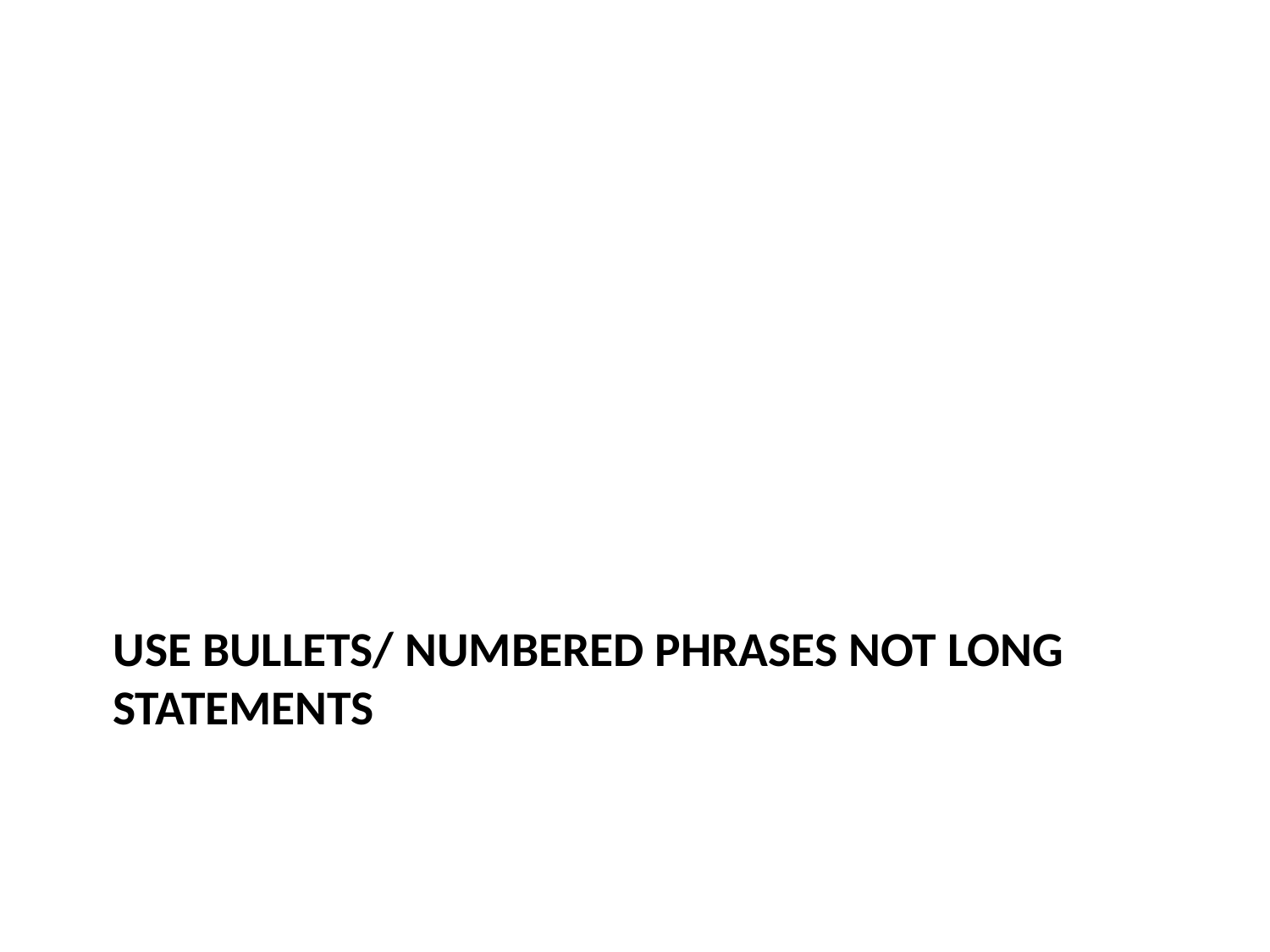

# Use bullets/ numbered phrases NOT long statements